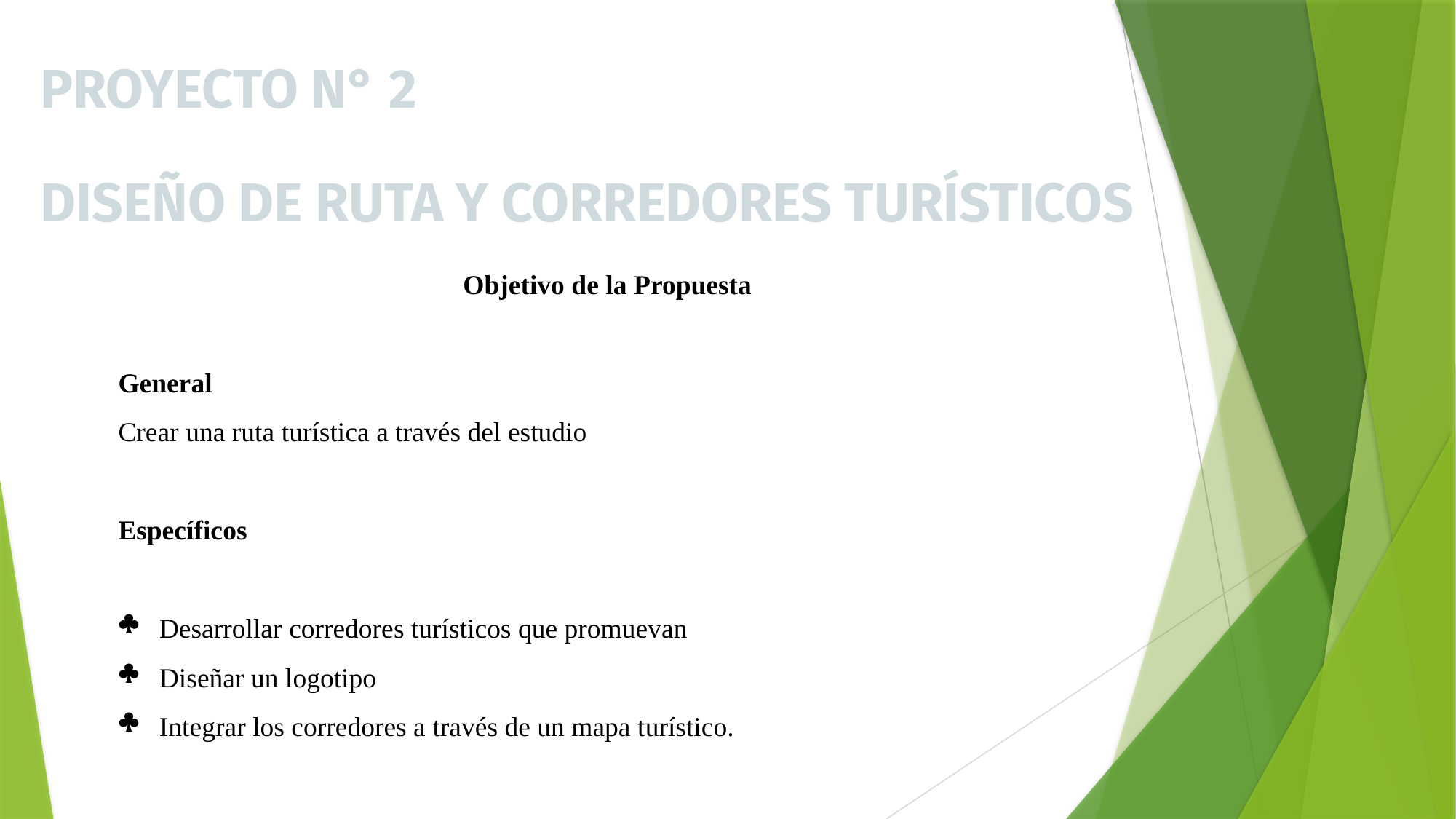

PROYECTO N° 2
DISEÑO DE RUTA Y CORREDORES TURÍSTICOS

Objetivo de la Propuesta

General
Crear una ruta turística a través del estudio

Específicos

Desarrollar corredores turísticos que promuevan
Diseñar un logotipo
Integrar los corredores a través de un mapa turístico.